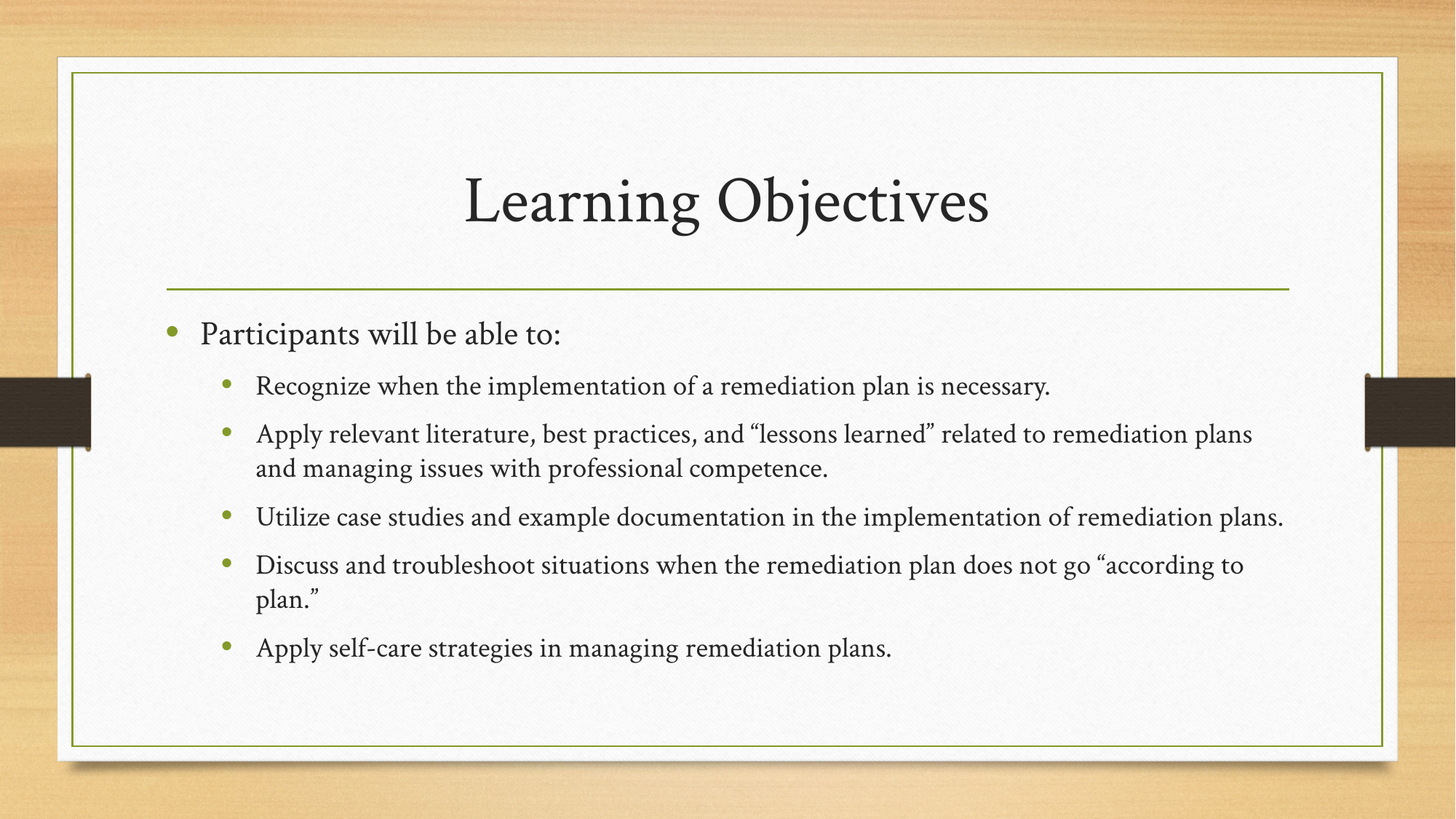

# Learning Objectives
Participants will be able to:
Recognize when the implementation of a remediation plan is necessary.
Apply relevant literature, best practices, and “lessons learned” related to remediation plans and managing issues with professional competence.
Utilize case studies and example documentation in the implementation of remediation plans.
Discuss and troubleshoot situations when the remediation plan does not go “according to plan.”
Apply self-care strategies in managing remediation plans.